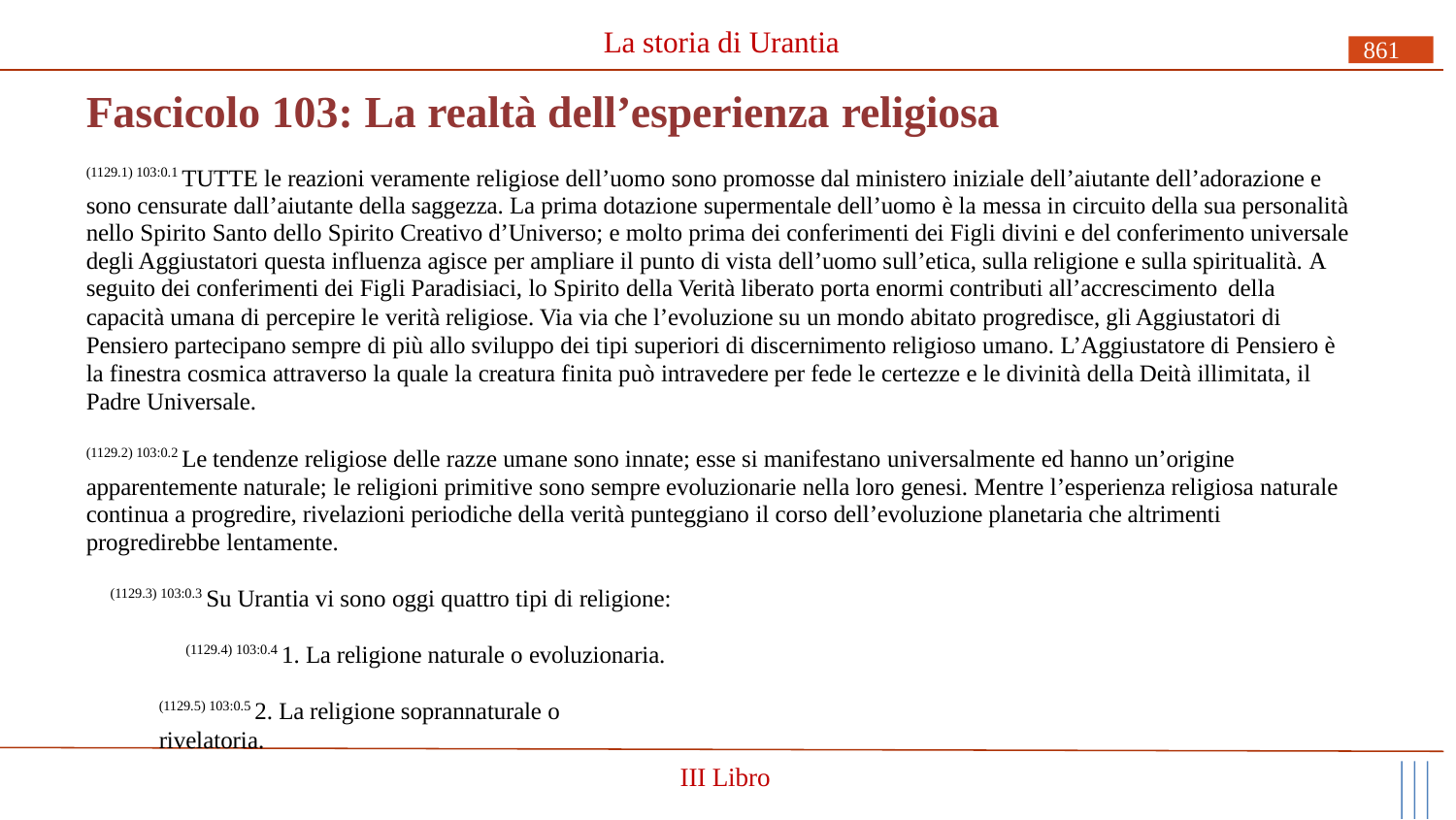

# La storia di Urantia
861

Fascicolo 103: La realtà dell’esperienza religiosa
(1129.1) 103:0.1 TUTTE le reazioni veramente religiose dell’uomo sono promosse dal ministero iniziale dell’aiutante dell’adorazione e  sono censurate dall’aiutante della saggezza. La prima dotazione supermentale dell’uomo è la messa in circuito della sua personalità  nello Spirito Santo dello Spirito Creativo d’Universo; e molto prima dei conferimenti dei Figli divini e del conferimento universale  degli Aggiustatori questa influenza agisce per ampliare il punto di vista dell’uomo sull’etica, sulla religione e sulla spiritualità. A  seguito dei conferimenti dei Figli Paradisiaci, lo Spirito della Verità liberato porta enormi contributi all’accrescimento della
capacità umana di percepire le verità religiose. Via via che l’evoluzione su un mondo abitato progredisce, gli Aggiustatori di  Pensiero partecipano sempre di più allo sviluppo dei tipi superiori di discernimento religioso umano. L’Aggiustatore di Pensiero è  la finestra cosmica attraverso la quale la creatura finita può intravedere per fede le certezze e le divinità della Deità illimitata, il  Padre Universale.

(1129.2) 103:0.2 Le tendenze religiose delle razze umane sono innate; esse si manifestano universalmente ed hanno un’origine  apparentemente naturale; le religioni primitive sono sempre evoluzionarie nella loro genesi. Mentre l’esperienza religiosa naturale  continua a progredire, rivelazioni periodiche della verità punteggiano il corso dell’evoluzione planetaria che altrimenti  progredirebbe lentamente.

(1129.3) 103:0.3 Su Urantia vi sono oggi quattro tipi di religione:
(1129.4) 103:0.4 1. La religione naturale o evoluzionaria.
(1129.5) 103:0.5 2. La religione soprannaturale o rivelatoria.

III Libro